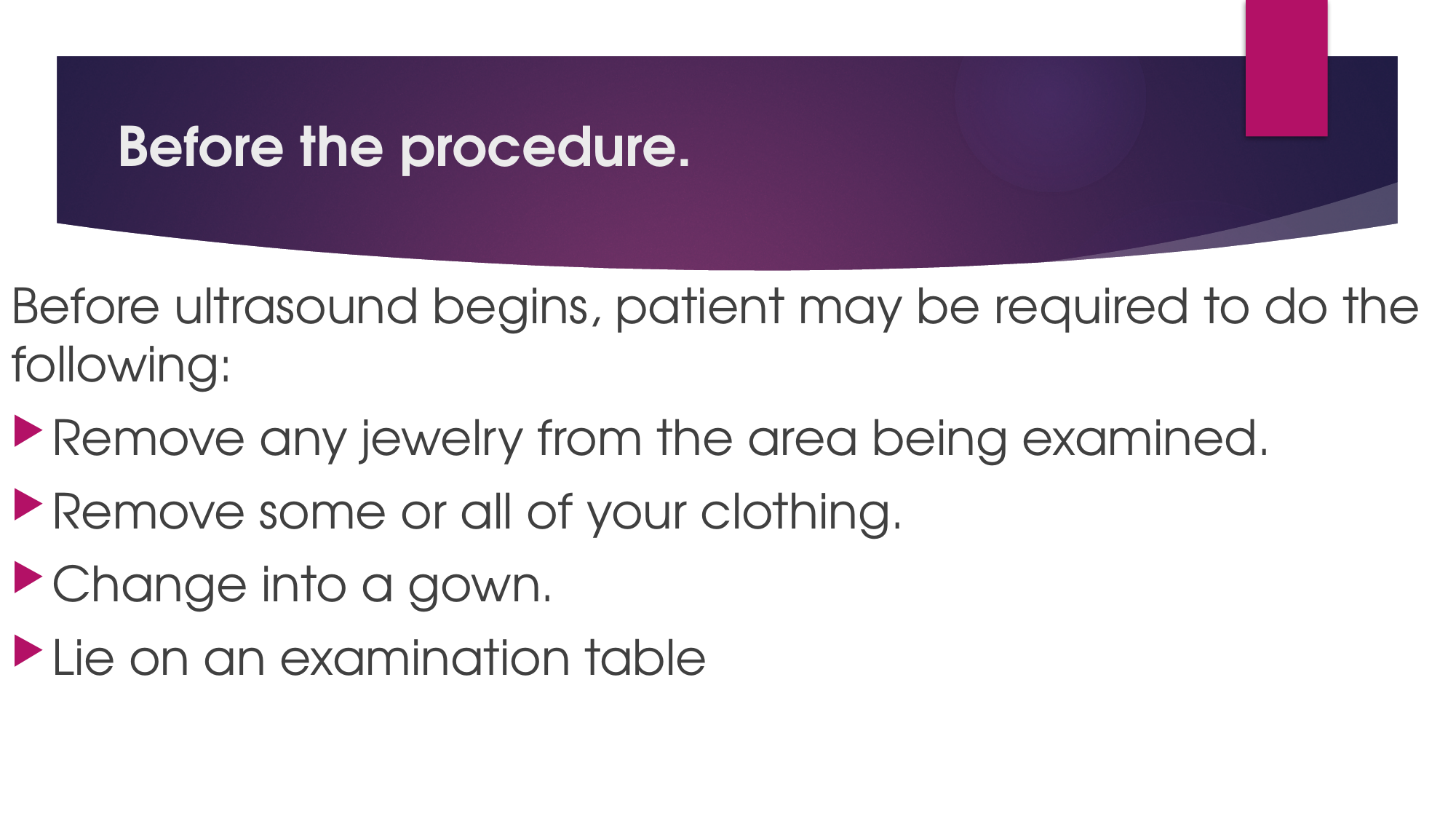

# Before the procedure.
Before ultrasound begins, patient may be required to do the following:
Remove any jewelry from the area being examined.
Remove some or all of your clothing.
Change into a gown.
Lie on an examination table